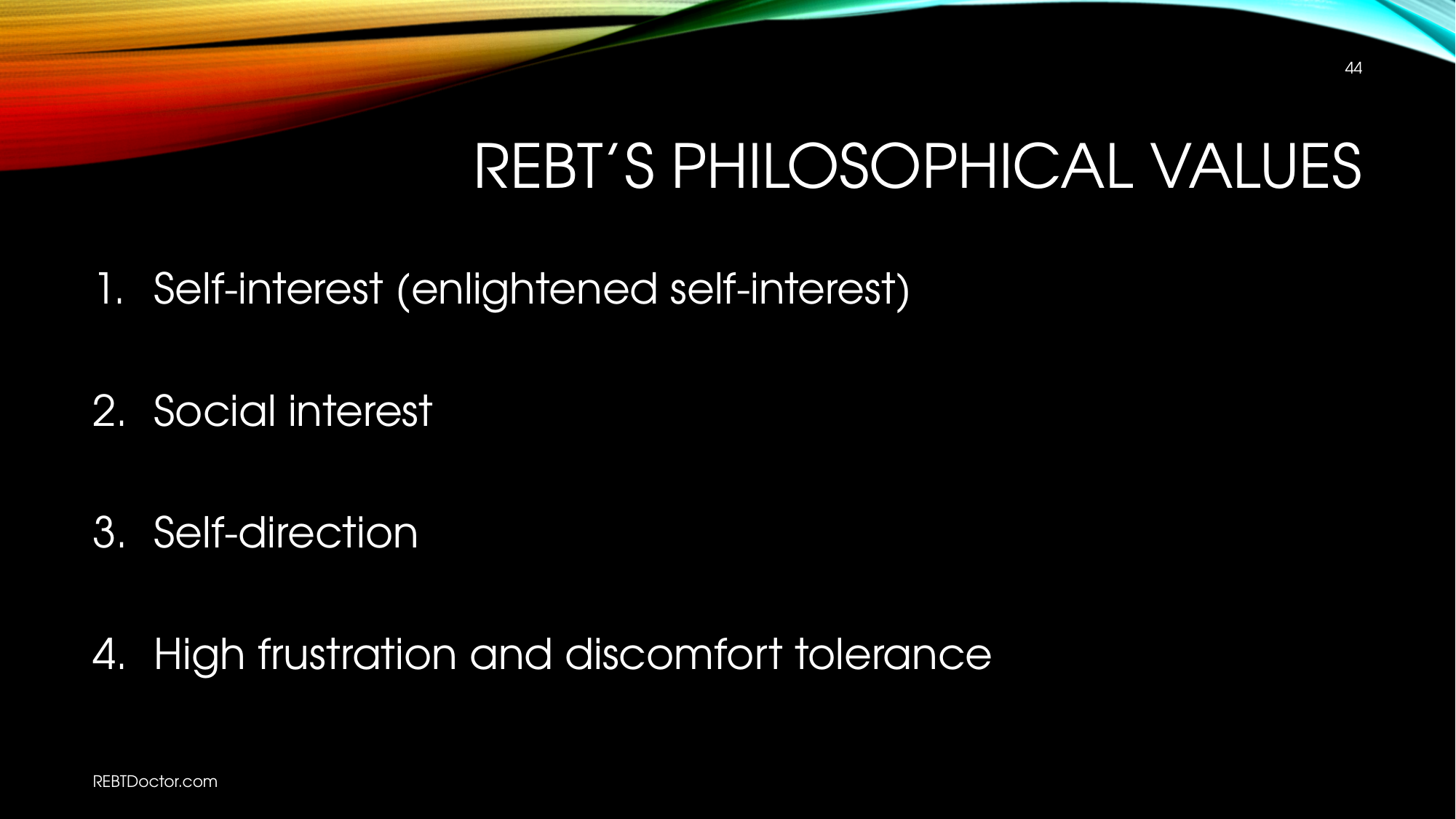

44
# REBT’s philosophical Values
Self-interest (enlightened self-interest)

Social interest

Self-direction

High frustration and discomfort tolerance
REBTDoctor.com